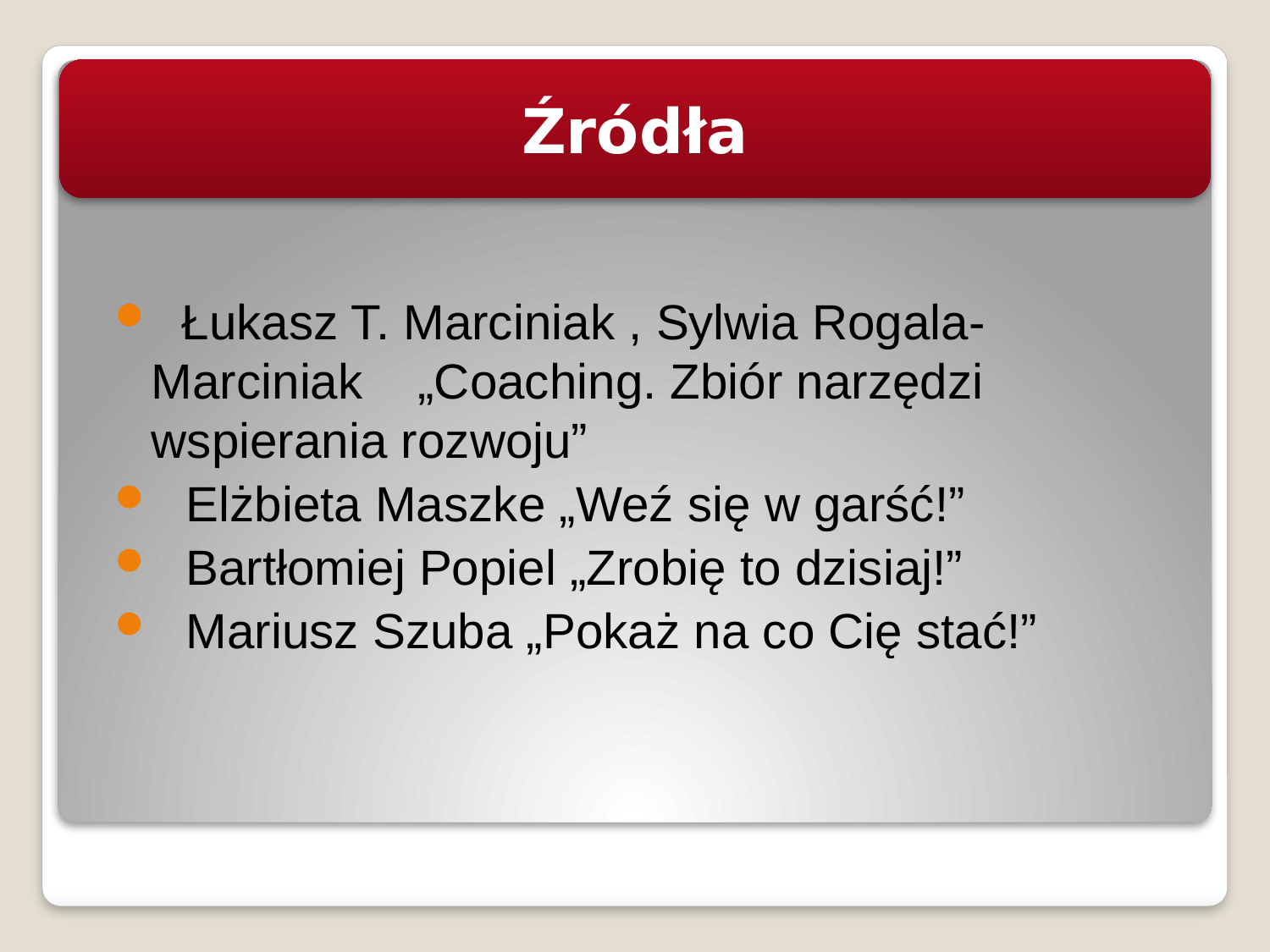

Źródła
  Łukasz T. Marciniak , Sylwia Rogala-Marciniak    „Coaching. Zbiór narzędzi wspierania rozwoju”
Elżbieta Maszke „Weź się w garść!”
Bartłomiej Popiel „Zrobię to dzisiaj!”
Mariusz Szuba „Pokaż na co Cię stać!”